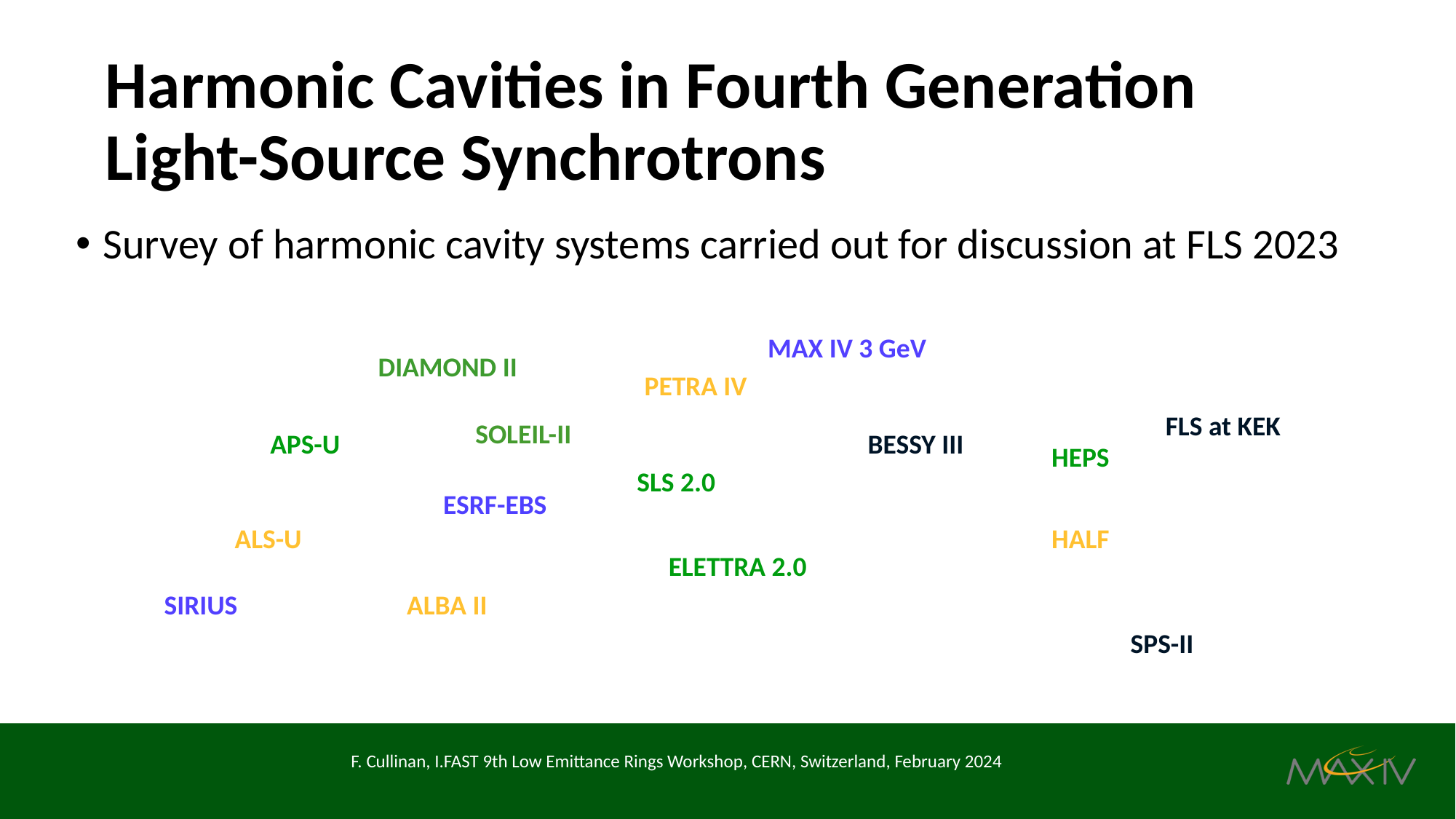

# Harmonic Cavities in Fourth Generation Light-Source Synchrotrons
Survey of harmonic cavity systems carried out for discussion at FLS 2023
MAX IV 3 GeV
DIAMOND II
PETRA IV
FLS at KEK
SOLEIL-II
APS-U
BESSY III
HEPS
SLS 2.0
ESRF-EBS
ALS-U
HALF
ELETTRA 2.0
SIRIUS
ALBA II
SPS-II
6